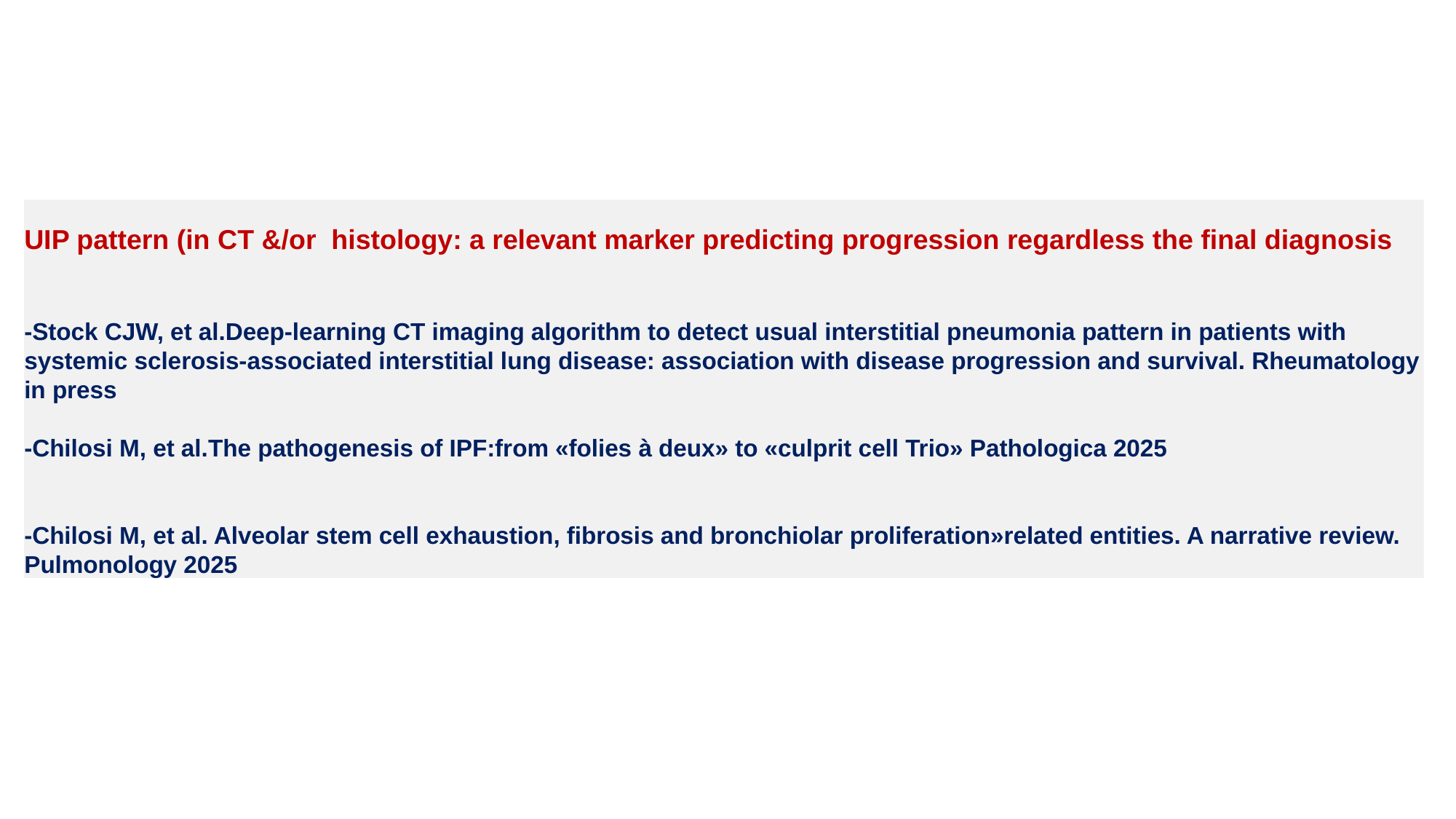

UIP pattern (in CT &/or  histology: a relevant marker predicting progression regardless the final diagnosis

-Stock CJW, et al.Deep-learning CT imaging algorithm to detect usual interstitial pneumonia pattern in patients with systemic sclerosis-associated interstitial lung disease: association with disease progression and survival. Rheumatology in press

-Chilosi M, et al.The pathogenesis of IPF:from «folies à deux» to «culprit cell Trio» Pathologica 2025

-Chilosi M, et al. Alveolar stem cell exhaustion, fibrosis and bronchiolar proliferation»related entities. A narrative review. Pulmonology 2025